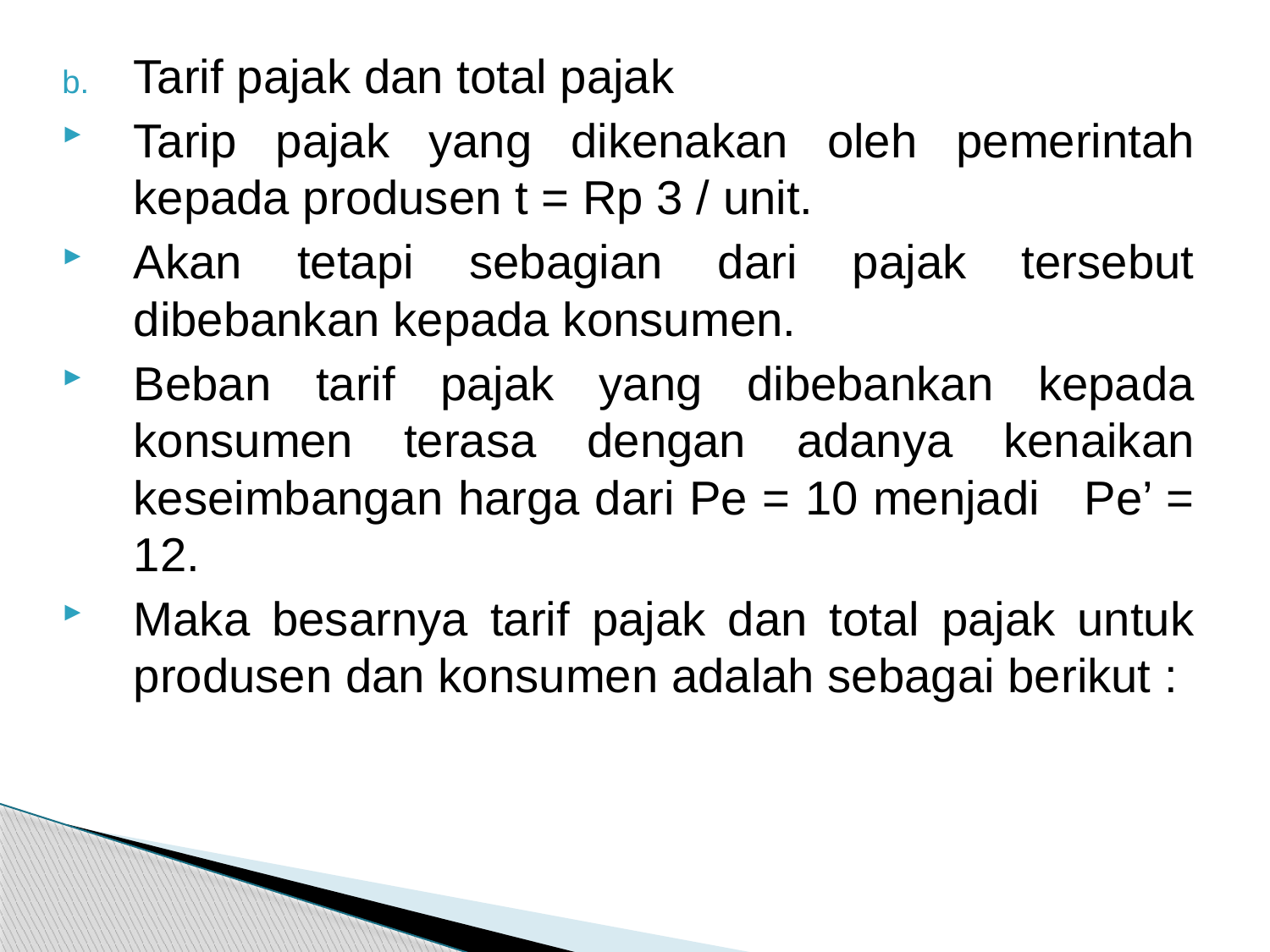

Tarif pajak dan total pajak
Tarip pajak yang dikenakan oleh pemerintah kepada produsen t = Rp 3 / unit.
Akan tetapi sebagian dari pajak tersebut dibebankan kepada konsumen.
Beban tarif pajak yang dibebankan kepada konsumen terasa dengan adanya kenaikan keseimbangan harga dari Pe = 10 menjadi   Pe’ = 12.
Maka besarnya tarif pajak dan total pajak untuk produsen dan konsumen adalah sebagai berikut :